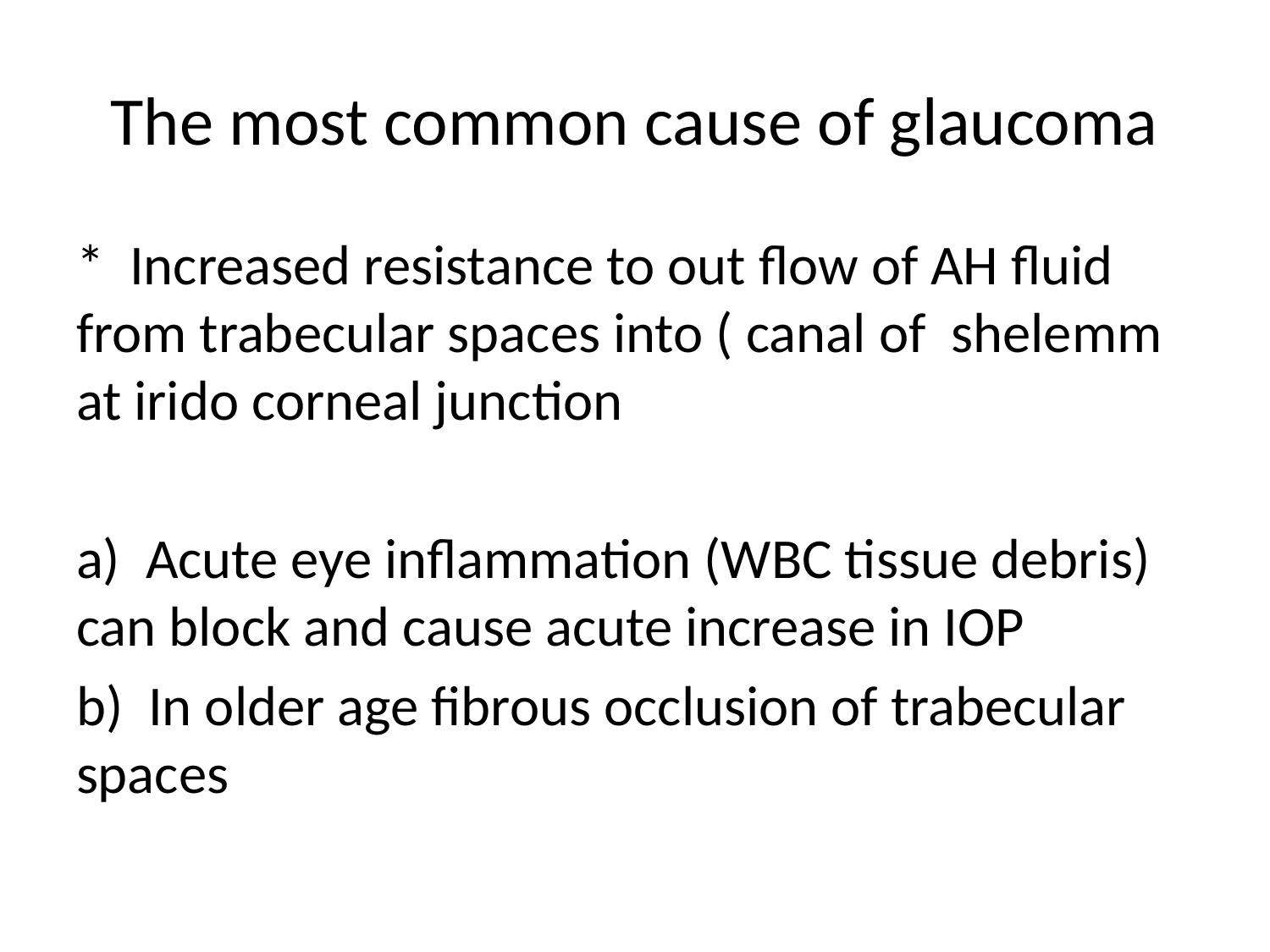

# The most common cause of glaucoma
*  Increased resistance to out flow of AH fluid from trabecular spaces into ( canal of  shelemm at irido corneal junction

a)  Acute eye inflammation (WBC tissue debris) can block and cause acute increase in IOP
b)  In older age fibrous occlusion of trabecular spaces